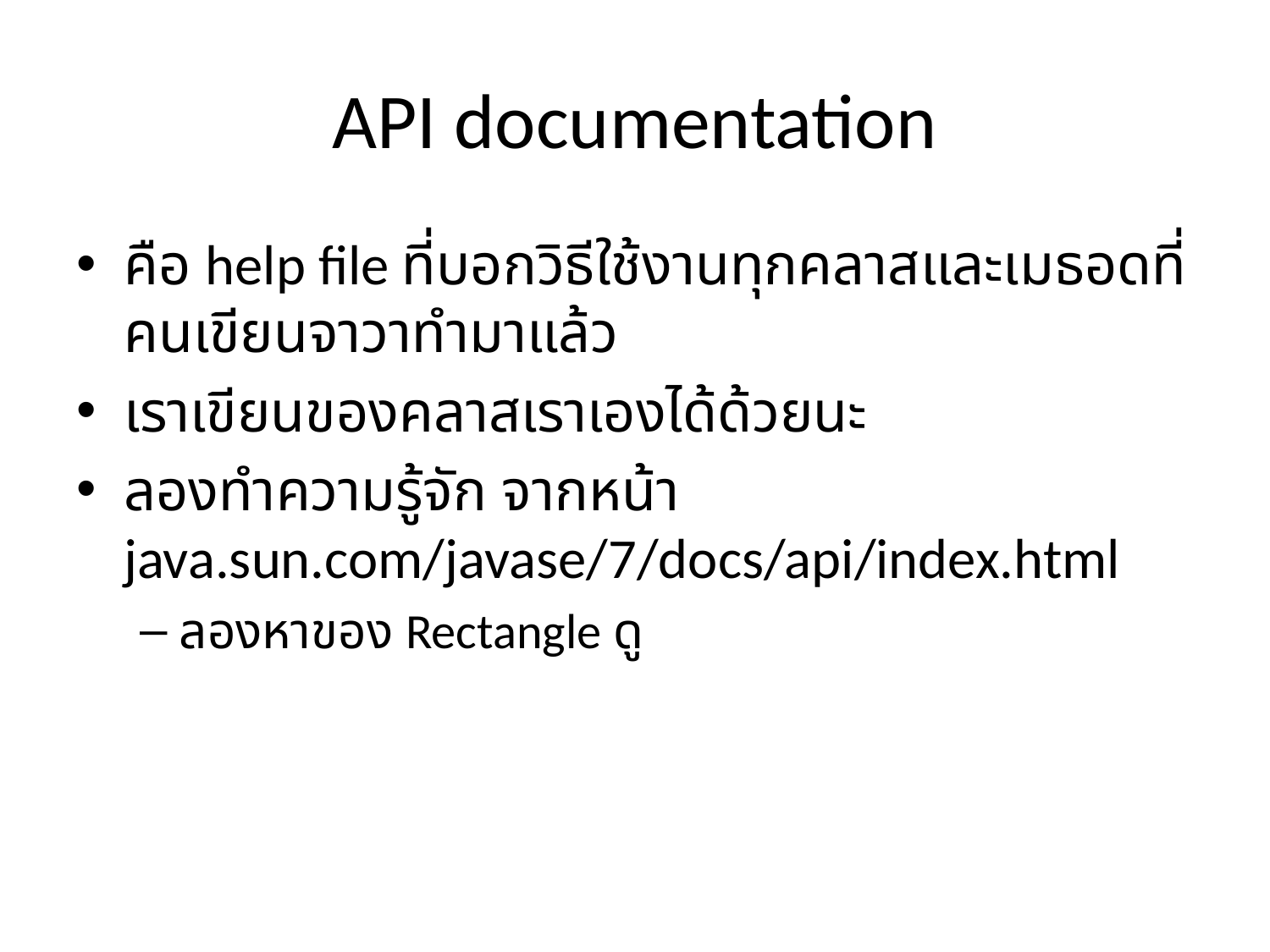

# API documentation
คือ help file ที่บอกวิธีใช้งานทุกคลาสและเมธอดที่คนเขียนจาวาทำมาแล้ว
เราเขียนของคลาสเราเองได้ด้วยนะ
ลองทำความรู้จัก จากหน้า java.sun.com/javase/7/docs/api/index.html
ลองหาของ Rectangle ดู